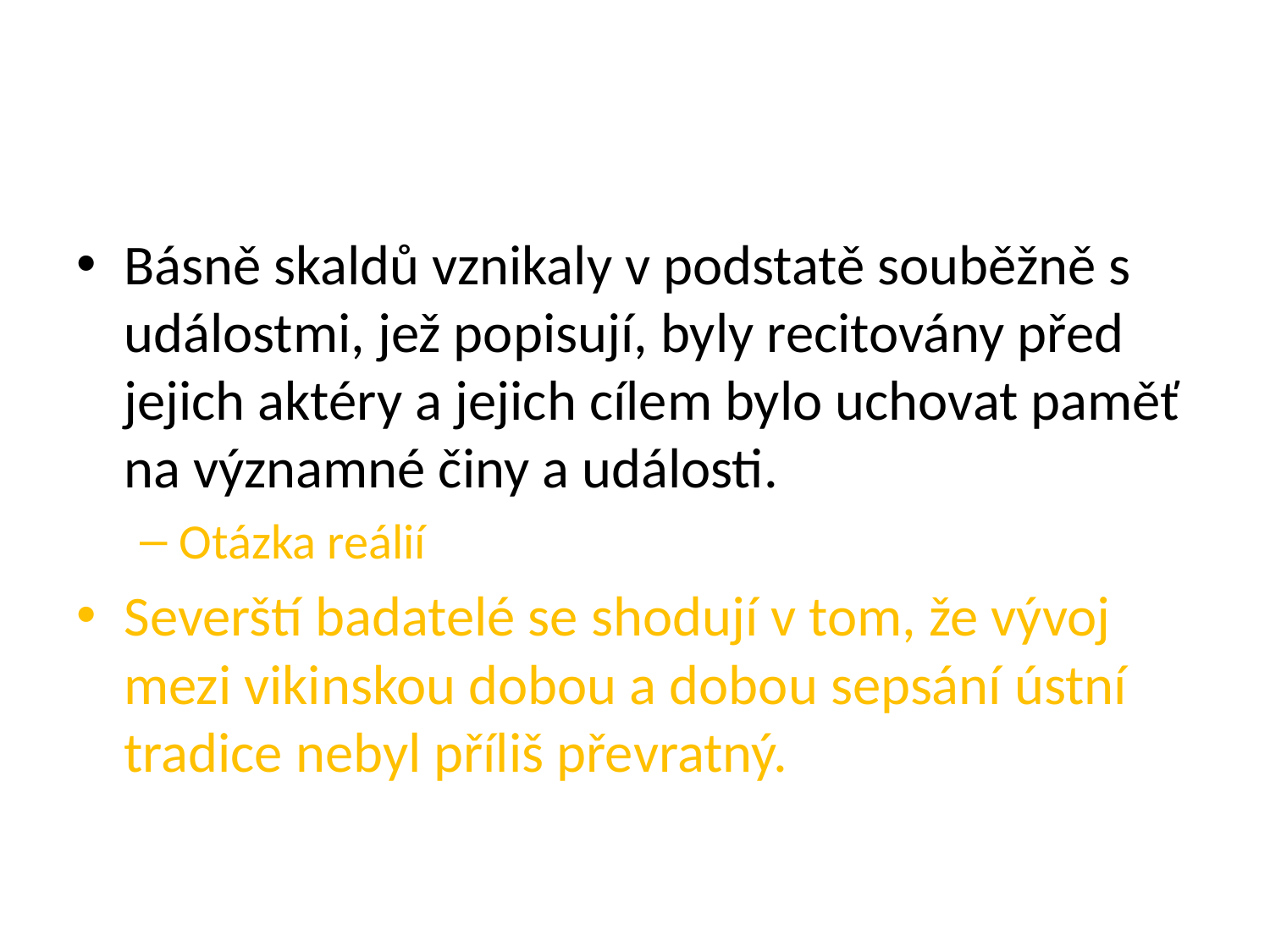

#
Básně skaldů vznikaly v podstatě souběžně s událostmi, jež popisují, byly recitovány před jejich aktéry a jejich cílem bylo uchovat paměť na významné činy a události.
Otázka reálií
Severští badatelé se shodují v tom, že vývoj mezi vikinskou dobou a dobou sepsání ústní tradice nebyl příliš převratný.